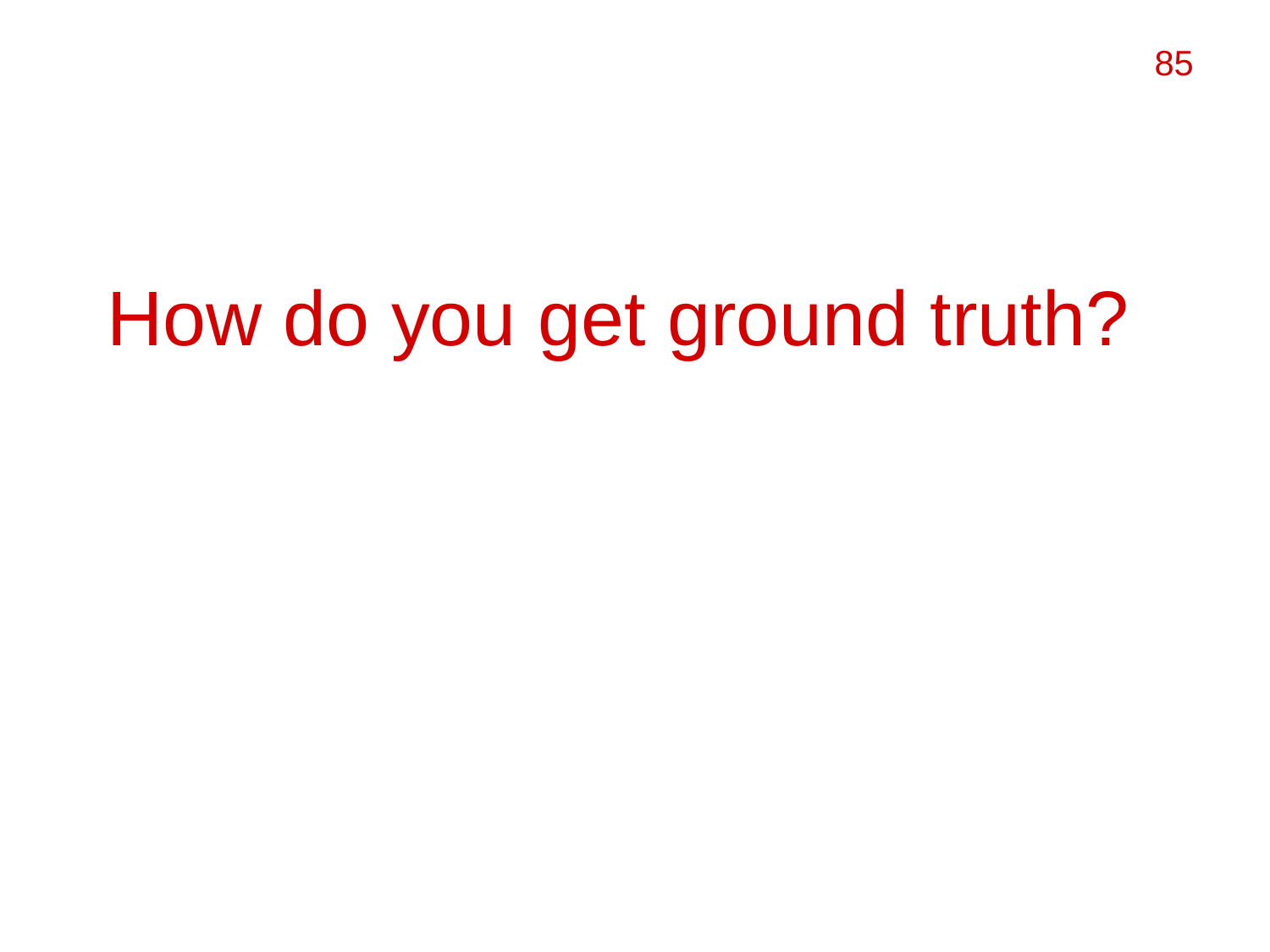

85
# Indirect-Invariant How do you get ground truth?